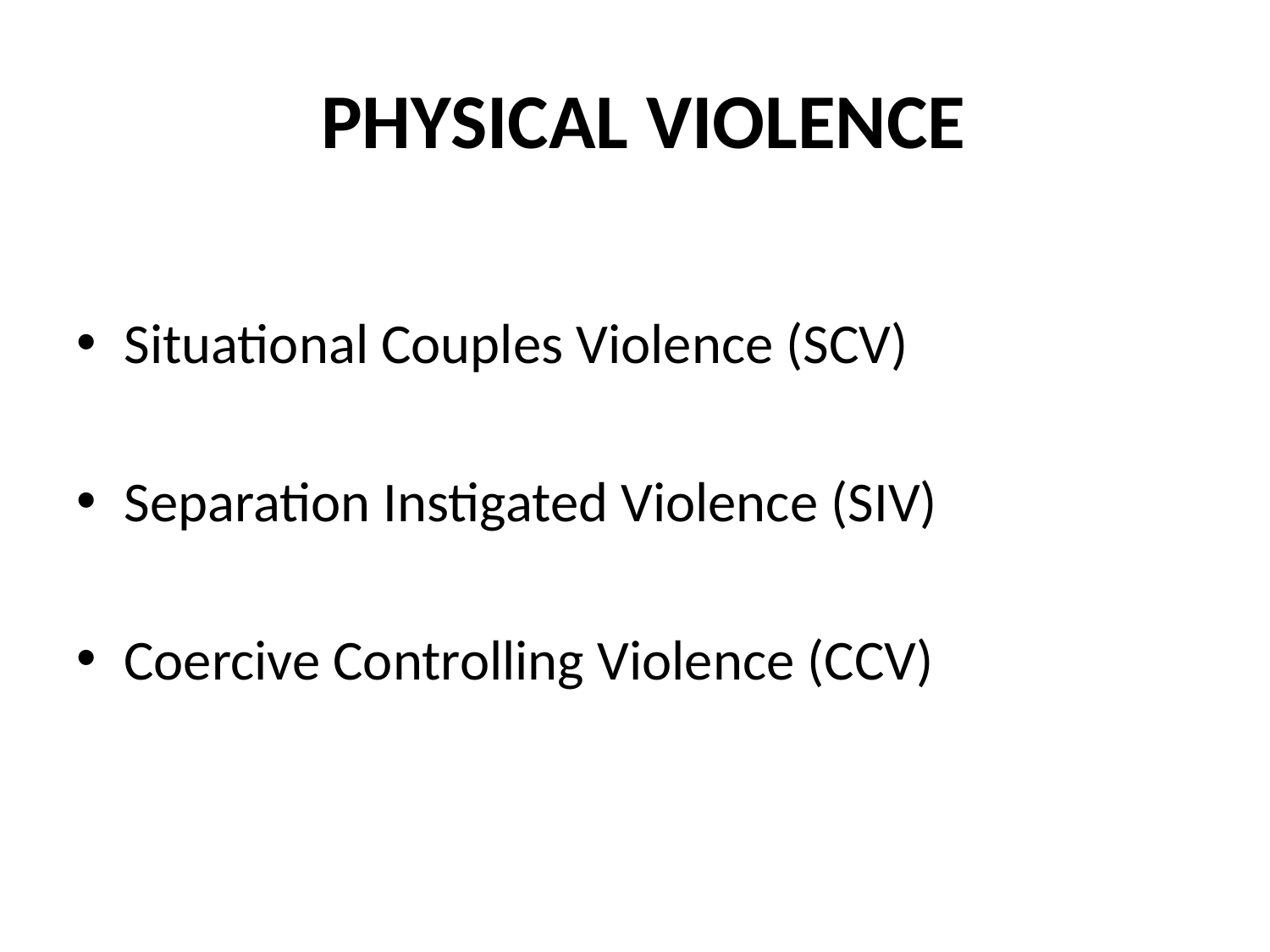

# PHYSICAL VIOLENCE

Situational Couples Violence (SCV)

Separation Instigated Violence (SIV)

Coercive Controlling Violence (CCV)